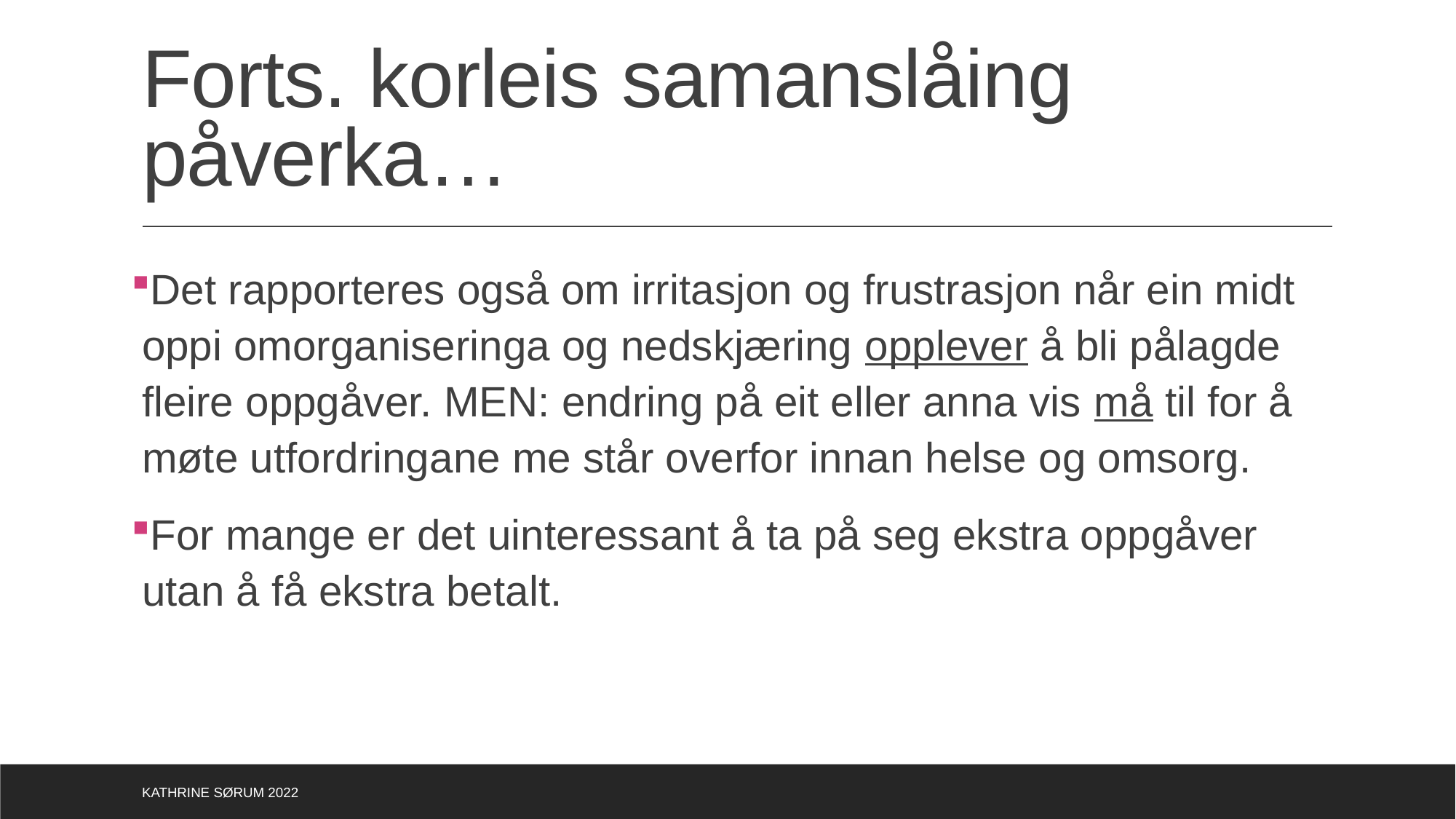

# Forts. korleis samanslåing påverka…
Det rapporteres også om irritasjon og frustrasjon når ein midt oppi omorganiseringa og nedskjæring opplever å bli pålagde fleire oppgåver. MEN: endring på eit eller anna vis må til for å møte utfordringane me står overfor innan helse og omsorg.
For mange er det uinteressant å ta på seg ekstra oppgåver utan å få ekstra betalt.

Kathrine Sørum 2022